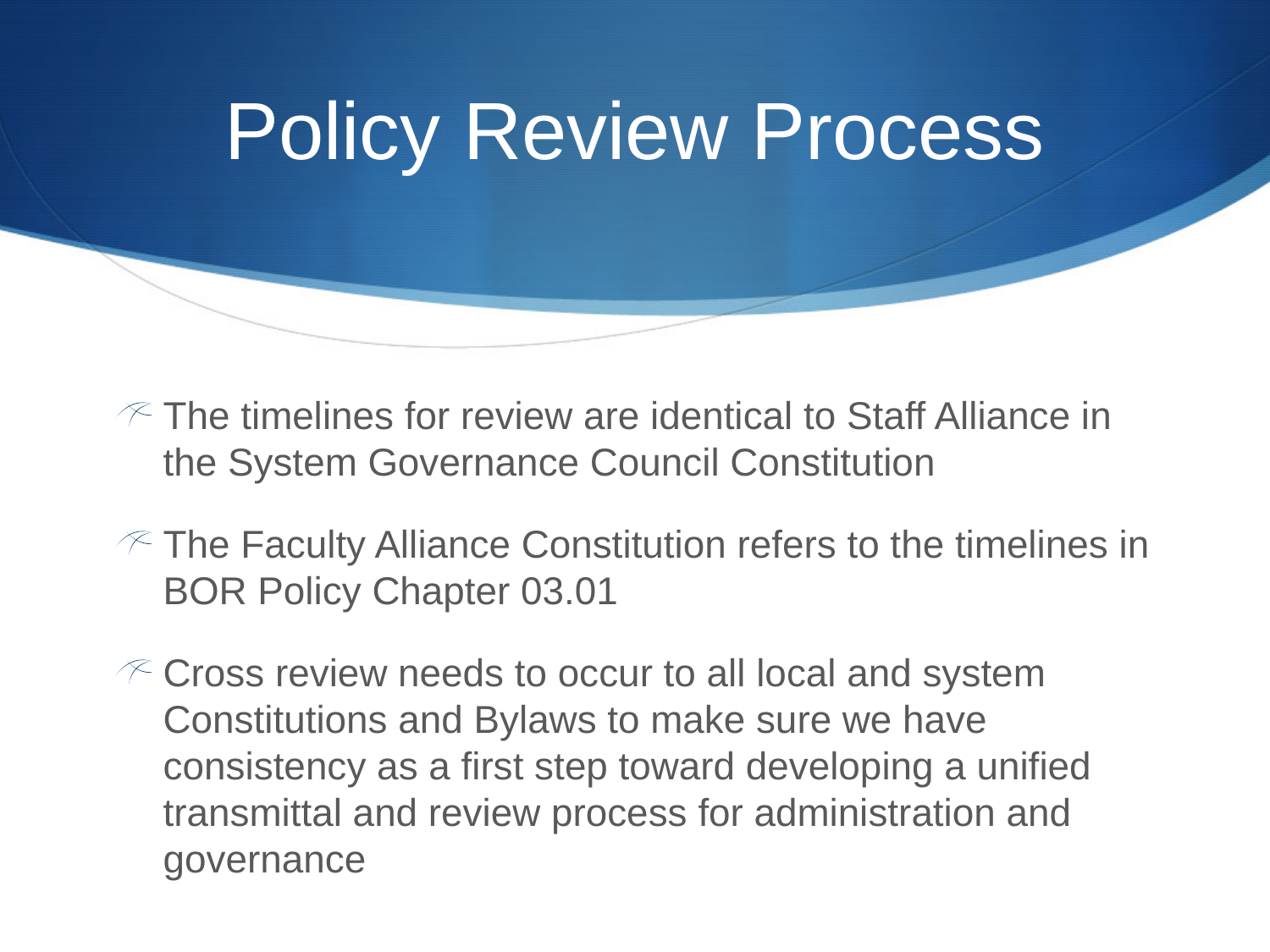

# Policy Review Process
The timelines for review are identical to Staff Alliance in the System Governance Council Constitution
The Faculty Alliance Constitution refers to the timelines in BOR Policy Chapter 03.01
Cross review needs to occur to all local and system Constitutions and Bylaws to make sure we have consistency as a first step toward developing a unified transmittal and review process for administration and governance